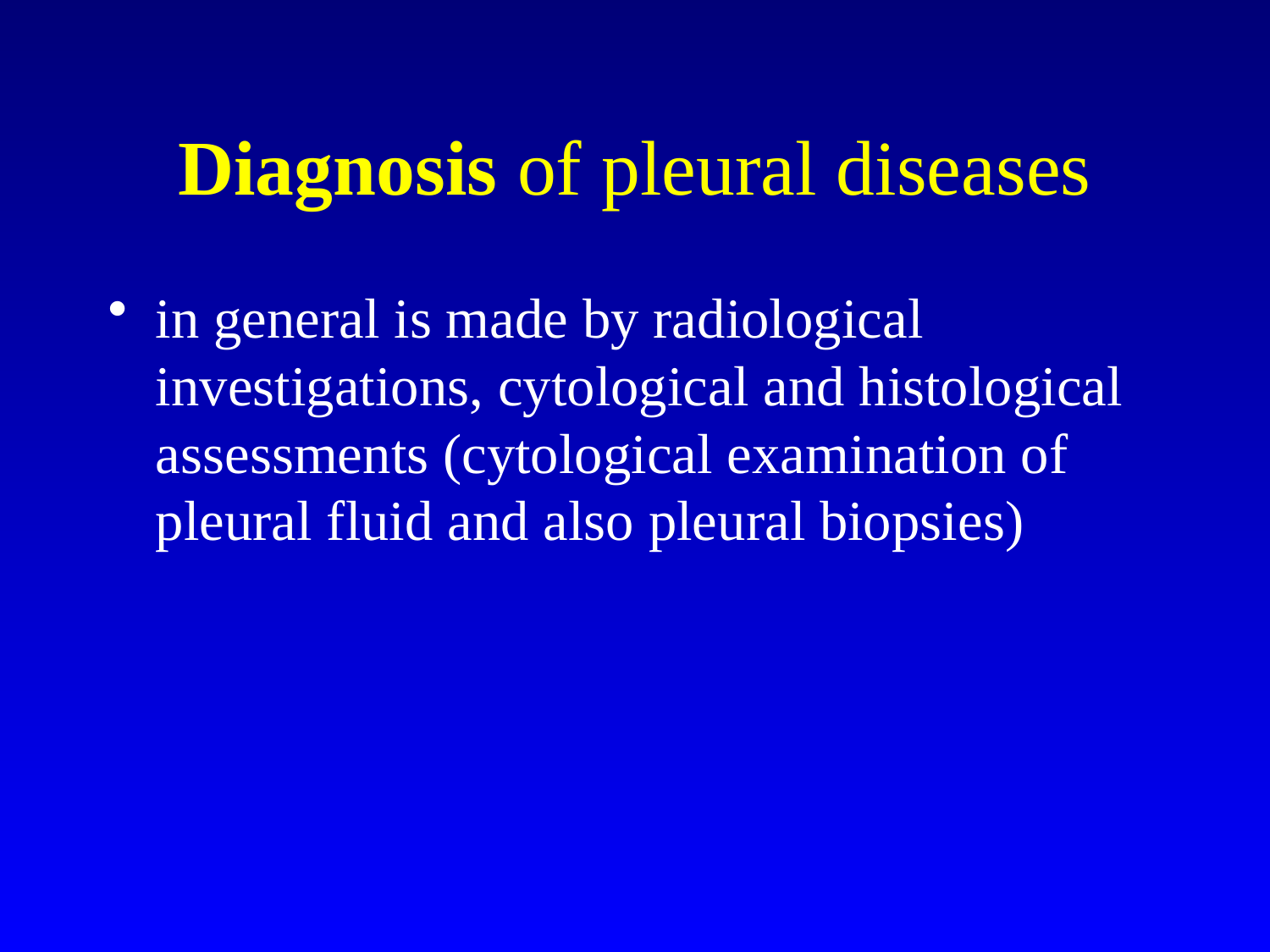

# Diagnosis of pleural diseases
in general is made by radiological investigations, cytological and histological assessments (cytological examination of pleural fluid and also pleural biopsies)